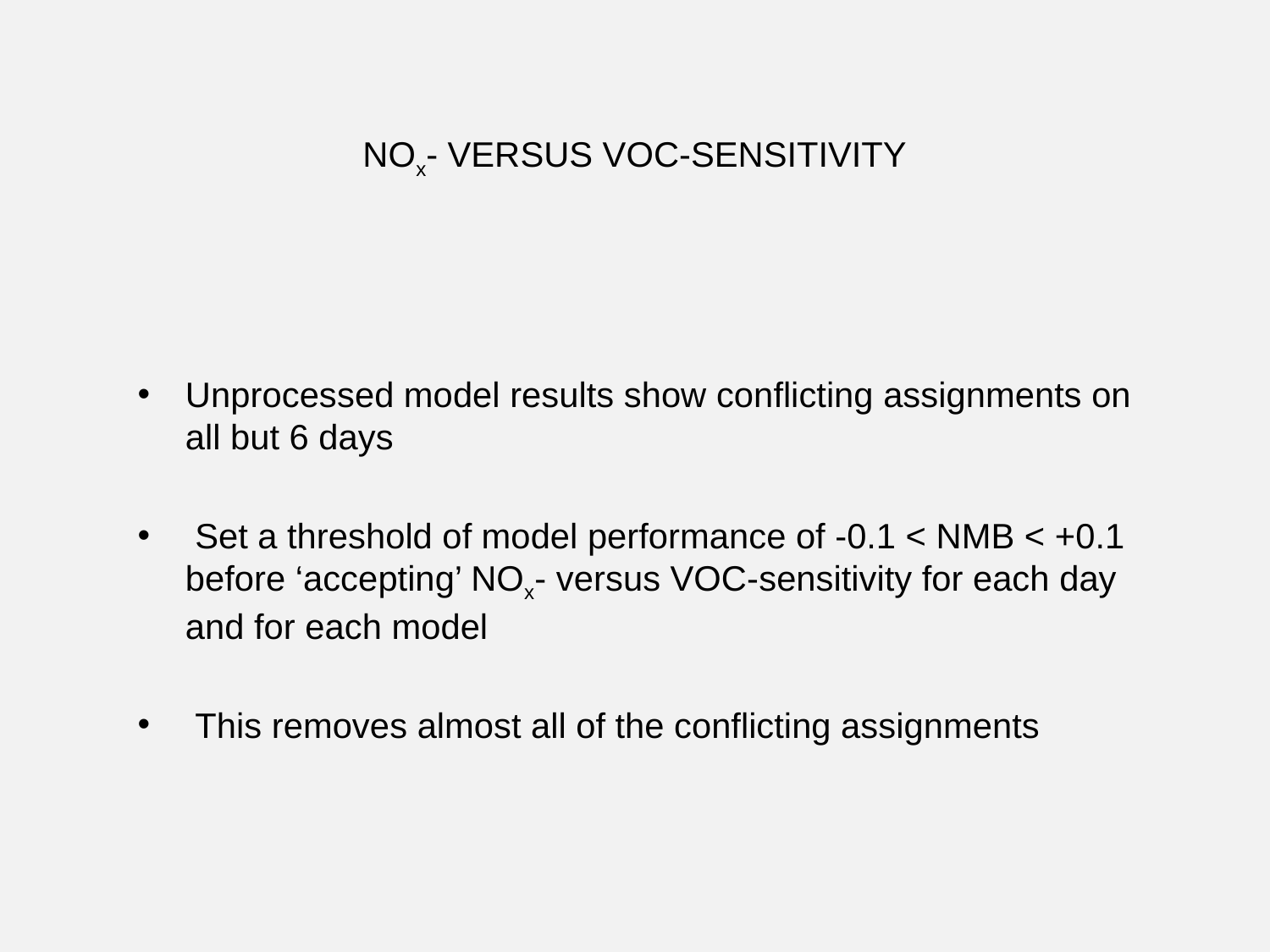

# NOx- VERSUS VOC-SENSITIVITY
Unprocessed model results show conflicting assignments on all but 6 days

 Set a threshold of model performance of -0.1 < NMB < +0.1 before ‘accepting’ NOx- versus VOC-sensitivity for each day and for each model

 This removes almost all of the conflicting assignments